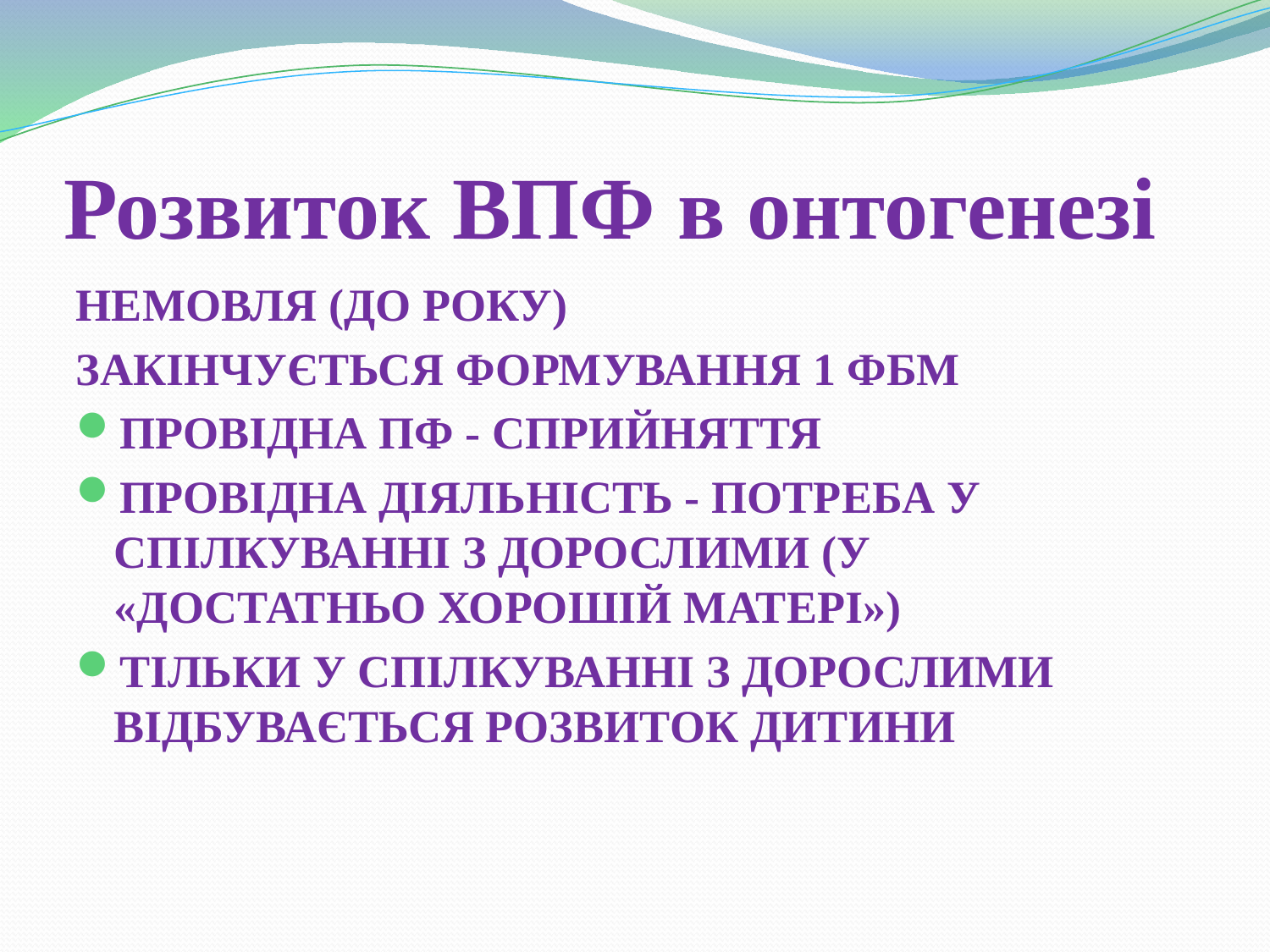

# Розвиток ВПФ в онтогенезі
НЕМОВЛЯ (ДО РОКУ)
ЗАКІНЧУЄТЬСЯ ФОРМУВАННЯ 1 ФБМ
ПРОВІДНА ПФ - СПРИЙНЯТТЯ
ПРОВІДНА ДІЯЛЬНІСТЬ - ПОТРЕБА У СПІЛКУВАННІ З ДОРОСЛИМИ (У «ДОСТАТНЬО ХОРОШІЙ МАТЕРІ»)
ТІЛЬКИ У СПІЛКУВАННІ З ДОРОСЛИМИ ВІДБУВАЄТЬСЯ РОЗВИТОК ДИТИНИ